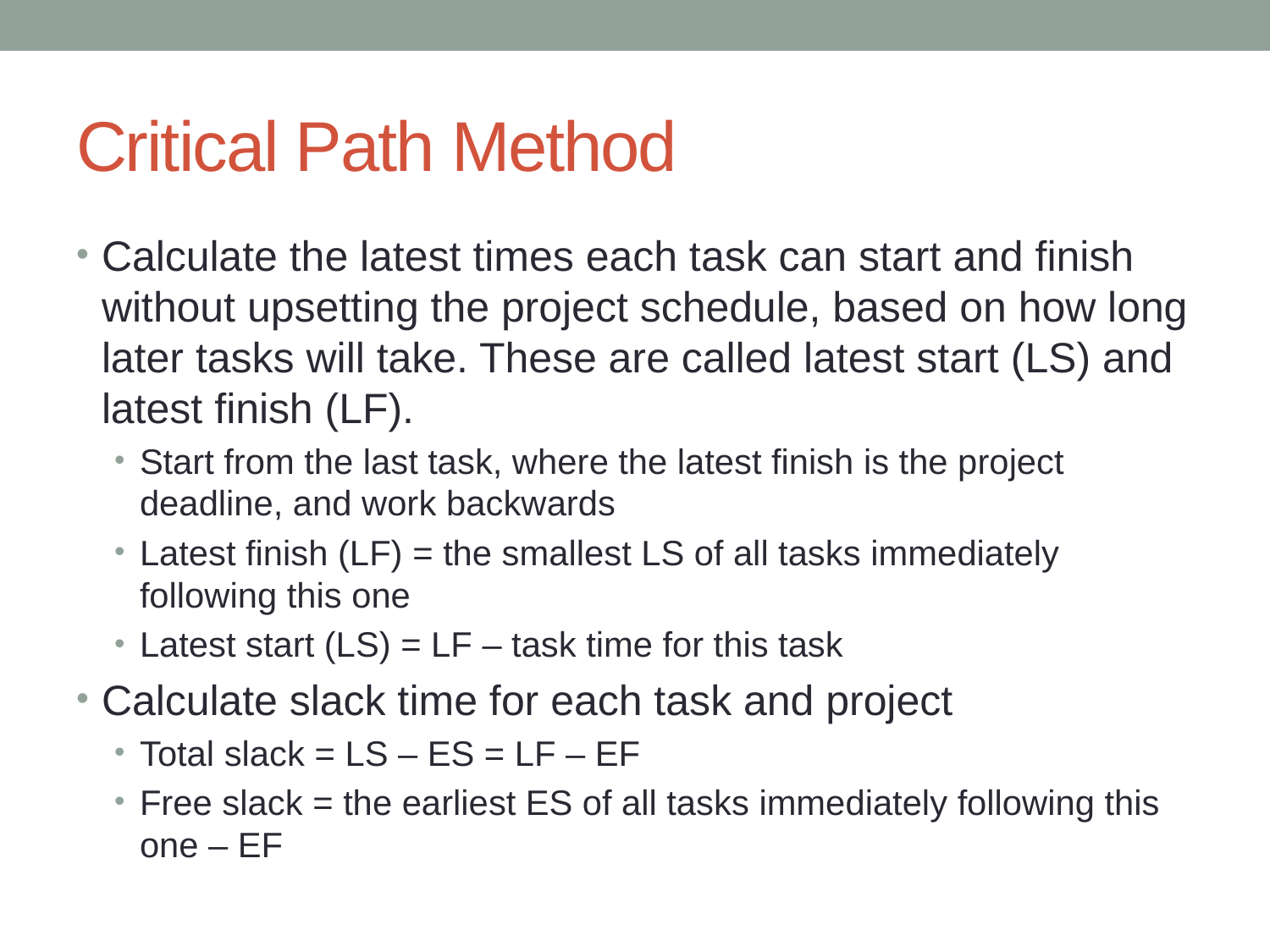

# Critical Path Method
Calculate the latest times each task can start and finish without upsetting the project schedule, based on how long later tasks will take. These are called latest start (LS) and latest finish (LF).
Start from the last task, where the latest finish is the project deadline, and work backwards
Latest finish (LF) = the smallest LS of all tasks immediately following this one
Latest start (LS) = LF – task time for this task
Calculate slack time for each task and project
Total slack = LS – ES = LF – EF
Free slack = the earliest ES of all tasks immediately following this one – EF